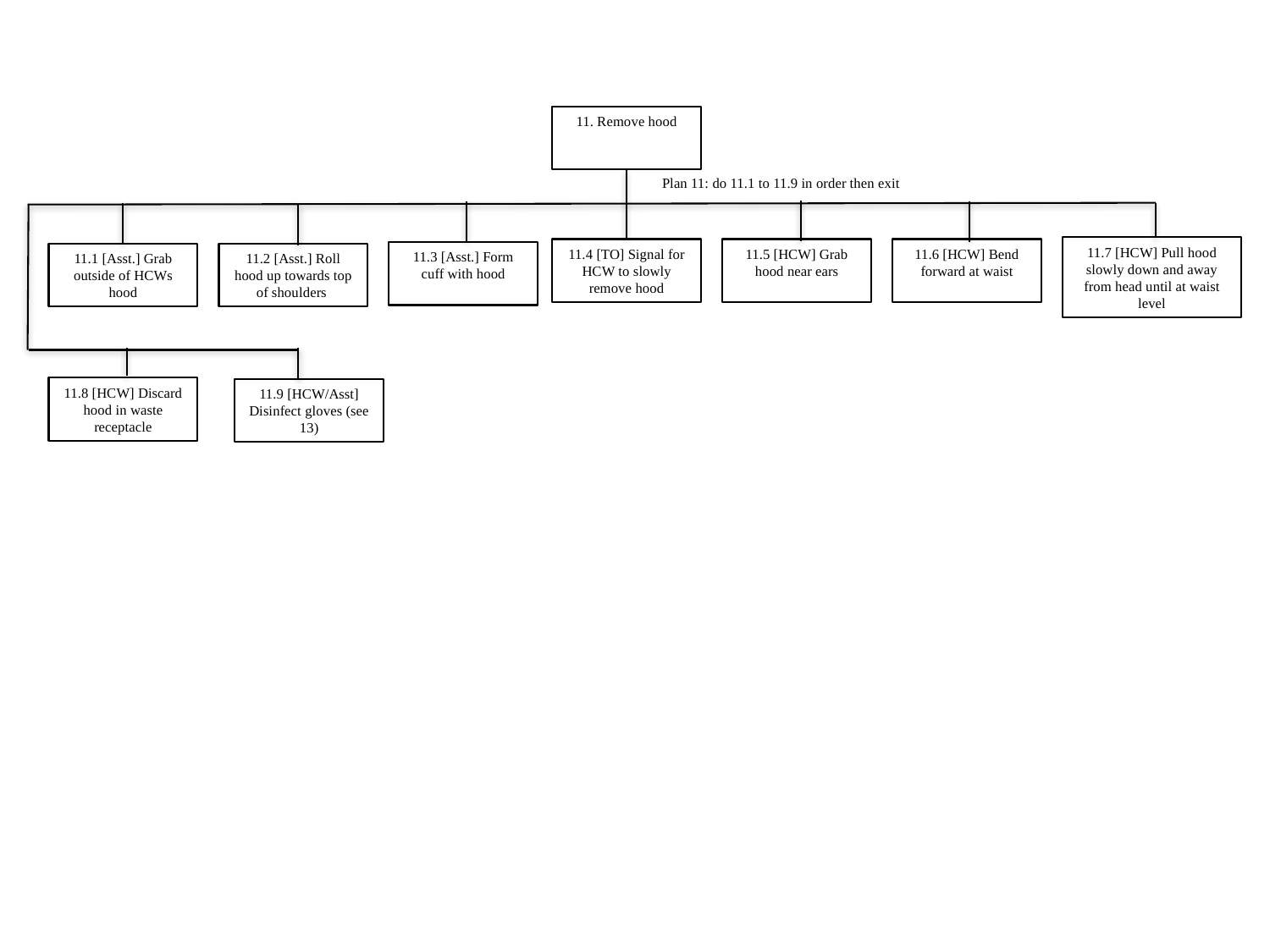

11. Remove hood

Plan 11: do 11.1 to 11.9 in order then exit
11.7 [HCW] Pull hood slowly down and away from head until at waist level
11.4 [TO] Signal for HCW to slowly remove hood
11.5 [HCW] Grab hood near ears

11.6 [HCW] Bend forward at waist

11.3 [Asst.] Form cuff with hood

11.1 [Asst.] Grab outside of HCWs hood
11.2 [Asst.] Roll hood up towards top of shoulders
11.8 [HCW] Discard hood in waste receptacle
11.9 [HCW/Asst] Disinfect gloves (see 13)